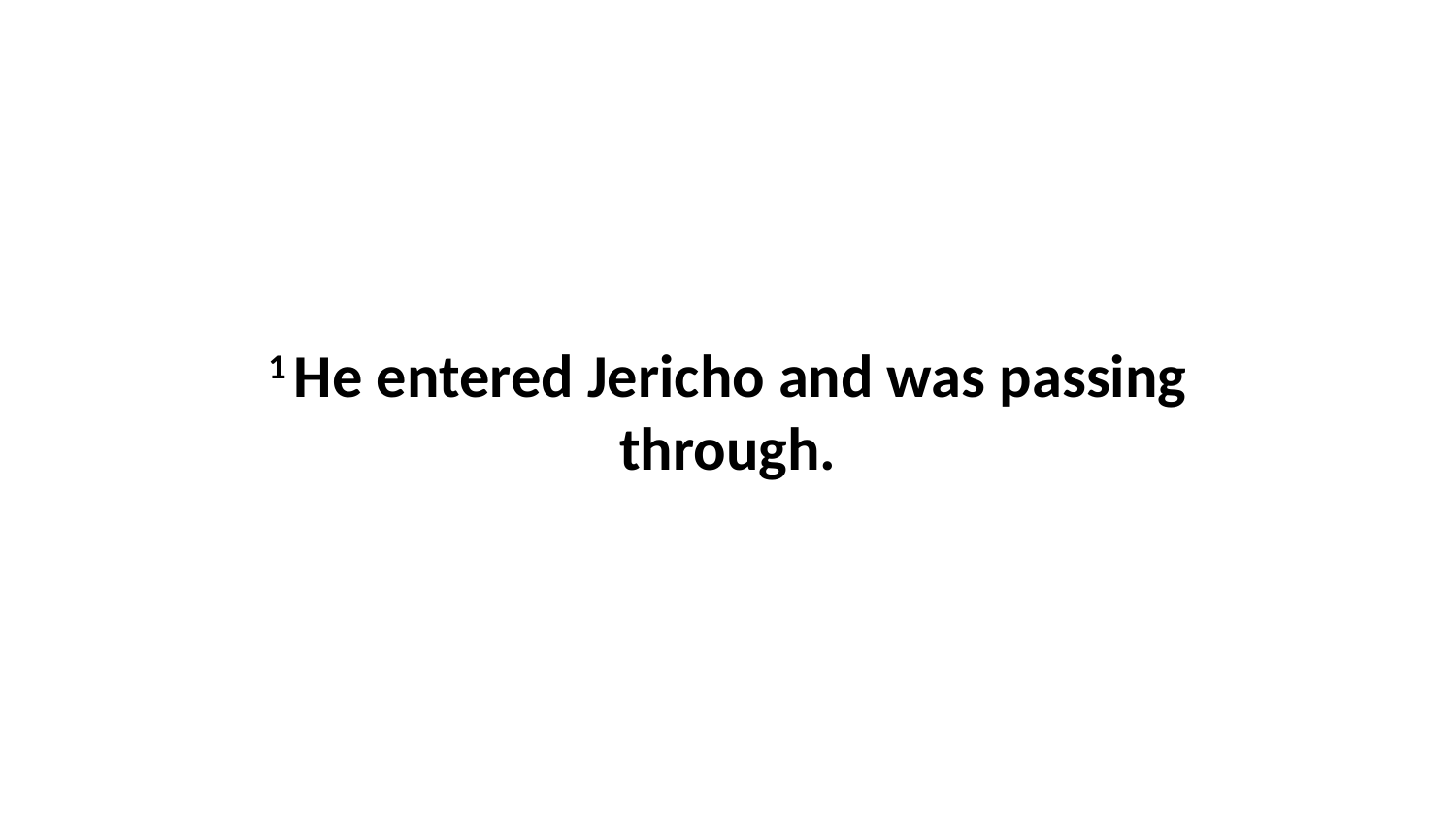

1 He entered Jericho and was passing through.